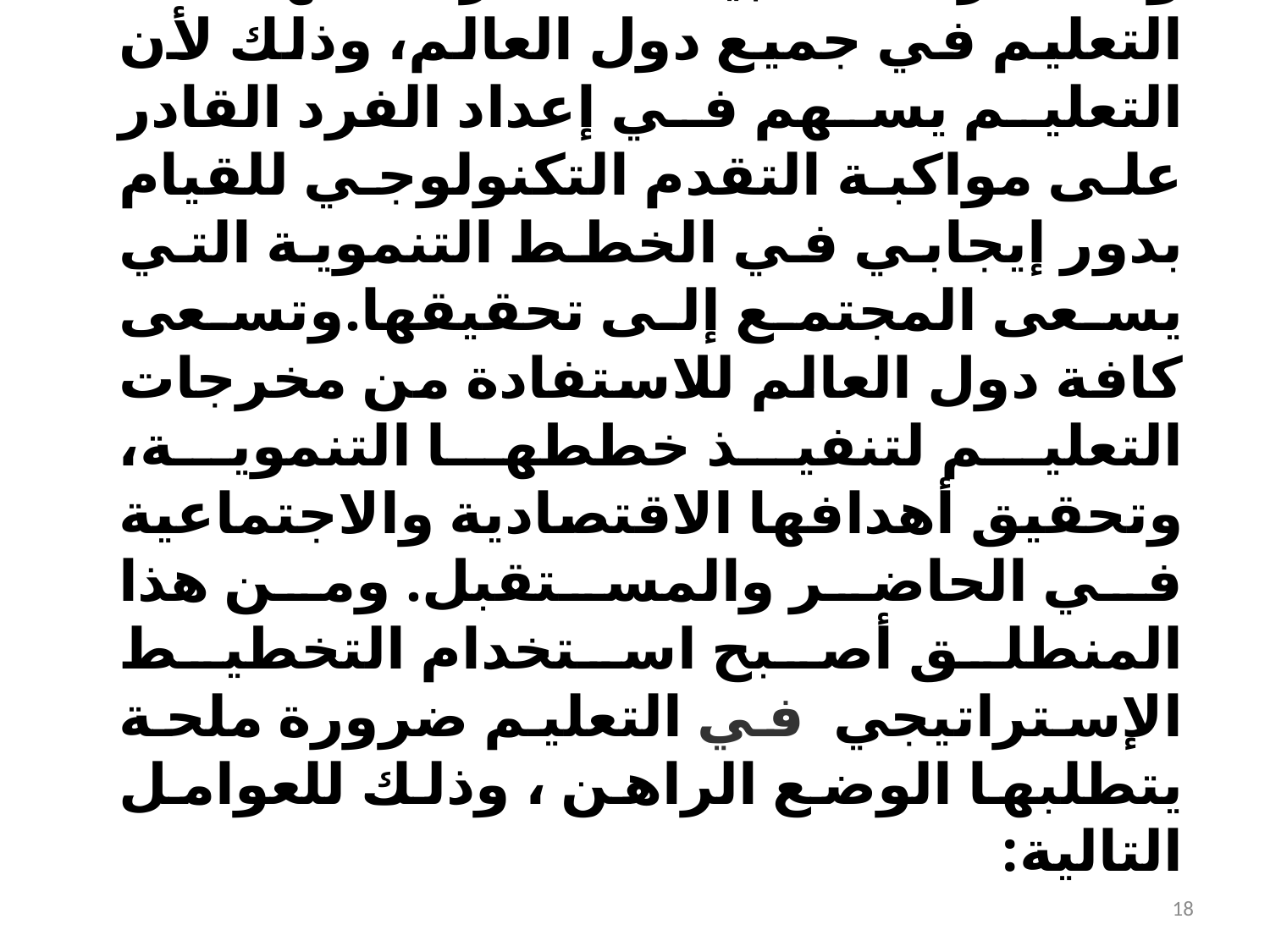

ولقد فرضت طبيعة العصر نفسها على التعليم في جميع دول العالم، وذلك لأن التعليم يسهم في إعداد الفرد القادر على مواكبة التقدم التكنولوجي للقيام بدور إيجابي في الخطط التنموية التي يسعى المجتمع إلى تحقيقها.وتسعى كافة دول العالم للاستفادة من مخرجات التعليم لتنفيذ خططها التنموية، وتحقيق أهدافها الاقتصادية والاجتماعية في الحاضر والمستقبل. ومن هذا المنطلق أصبح استخدام التخطيط الإستراتيجي  في التعليم ضرورة ملحة يتطلبها الوضع الراهن ، وذلك للعوامل التالية:
18